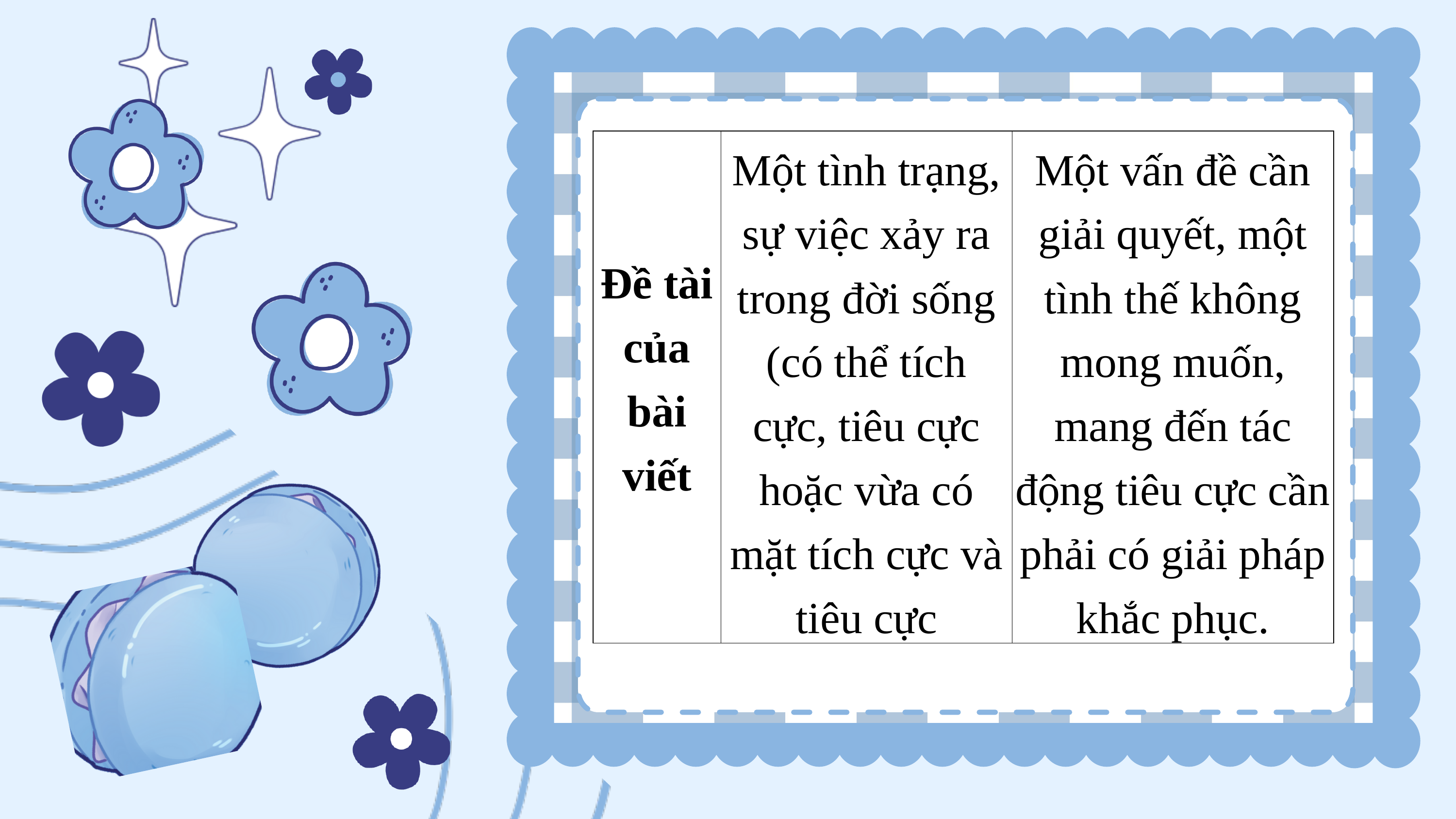

| Đề tài của bài viết | Một tình trạng, sự việc xảy ra trong đời sống (có thể tích cực, tiêu cực hoặc vừa có mặt tích cực và tiêu cực | Một vấn đề cần giải quyết, một tình thế không mong muốn, mang đến tác động tiêu cực cần phải có giải pháp khắc phục. |
| --- | --- | --- |